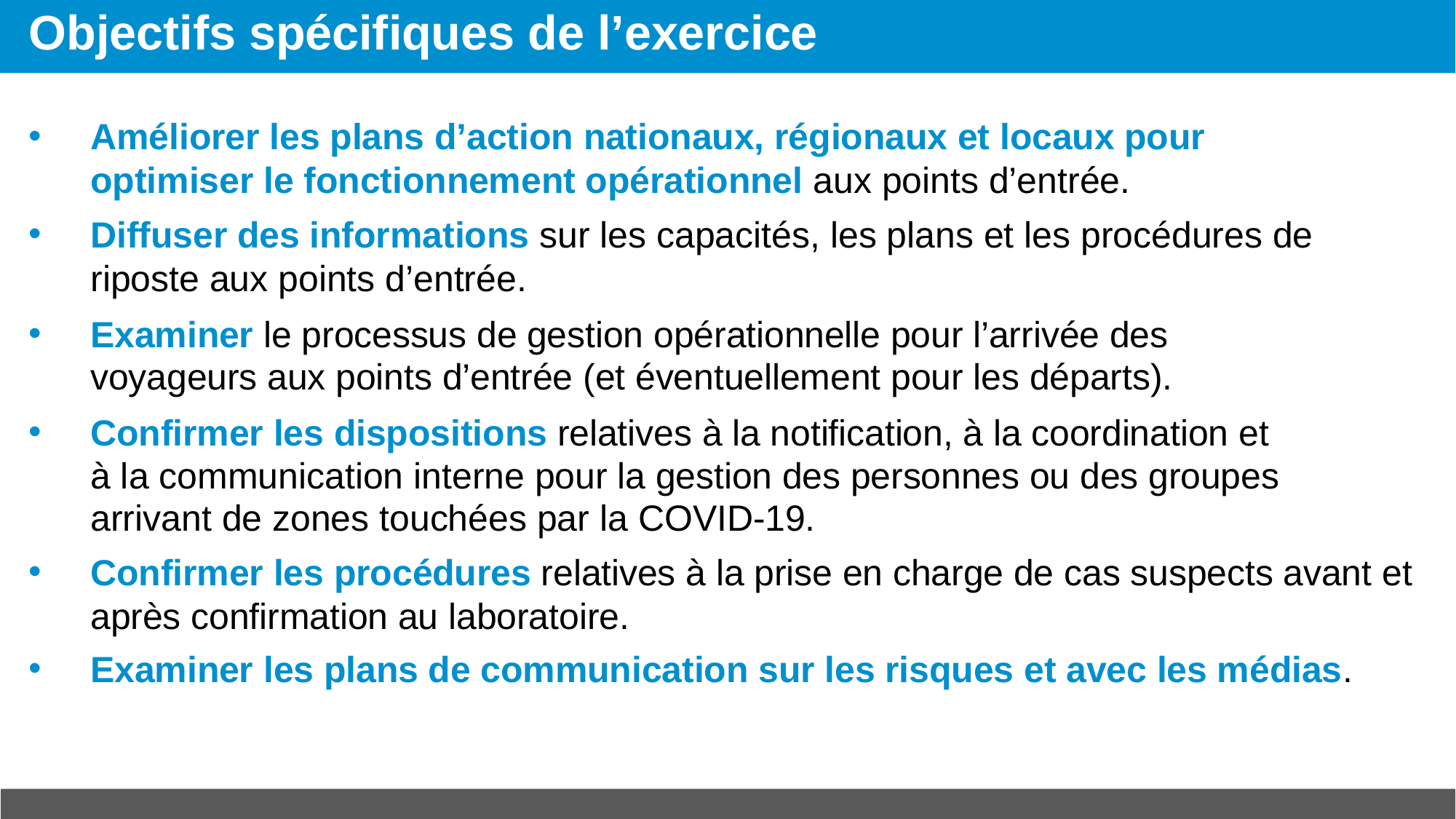

# Objectifs spécifiques de l’exercice
Améliorer les plans d’action nationaux, régionaux et locaux pour optimiser le fonctionnement opérationnel aux points d’entrée.
Diffuser des informations sur les capacités, les plans et les procédures de riposte aux points d’entrée.
Examiner le processus de gestion opérationnelle pour l’arrivée des voyageurs aux points d’entrée (et éventuellement pour les départs).
Confirmer les dispositions relatives à la notification, à la coordination et à la communication interne pour la gestion des personnes ou des groupes arrivant de zones touchées par la COVID-19.
Confirmer les procédures relatives à la prise en charge de cas suspects avant et après confirmation au laboratoire.
Examiner les plans de communication sur les risques et avec les médias.